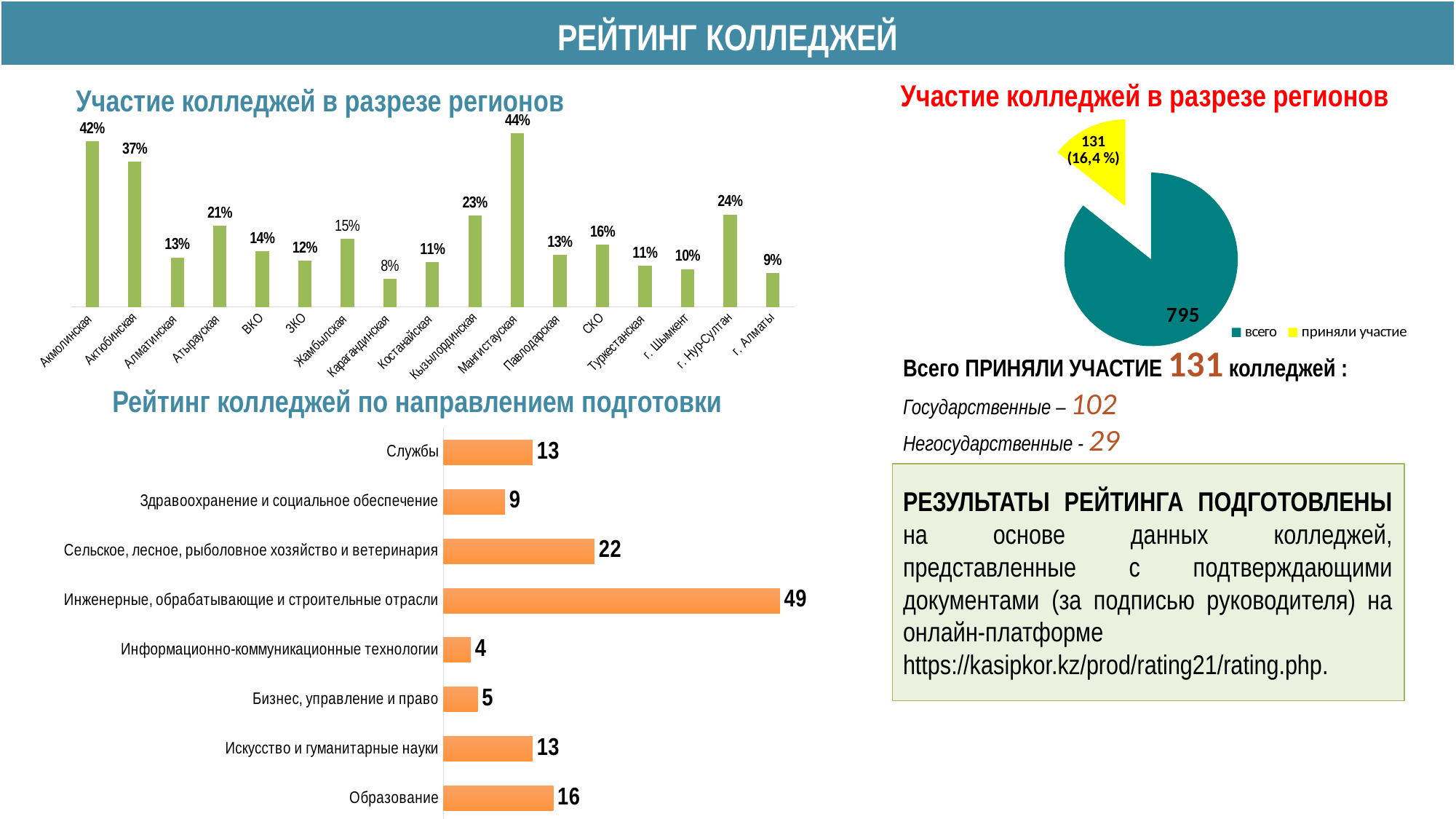

РЕЙТИНГ КОЛЛЕДЖЕЙ

### Chart

| Category |  |
|---|---|
| всего | 795.0 |
| приняли участие | 133.0 |
3
Участие колледжей в разрезе регионов
Участие колледжей в разрезе регионов

### Chart

| Category |  |
|---|---|
| Акмолинская  | 0.4242424242424243 |
| Актюбинская | 0.372093023255814 |
| Алматинская  | 0.1267605633802817 |
| Атырауская  | 0.20833333333333337 |
| ВКО | 0.1428571428571429 |
| ЗКО | 0.11764705882352944 |
| Жамбылская  | 0.17391304347826092 |
| Карагандинская  | 0.07142857142857144 |
| Костанайская  | 0.11428571428571431 |
| Кызылординская | 0.23333333333333336 |
| Мангистауская  | 0.4444444444444445 |
| Павлодарская  | 0.13333333333333336 |
| СКО | 0.16000000000000003 |
| Туркестанская  | 0.10606060606060608 |
| г. Шымкент | 0.09677419354838712 |
| г. Нур-Султан | 0.23684210526315788 |
| г. Алматы | 0.08602150537634412 |
Всего ПРИНЯЛИ УЧАСТИЕ 131 колледжей :
Государственные – 102
Негосударственные - 29
Рейтинг колледжей по направлением подготовки

### Chart

| Category |  |
|---|---|
| Образование | 16.0 |
| Искусство и гуманитарные науки | 13.0 |
| Бизнес, управление и право | 5.0 |
| Информационно-коммуникационные технологии | 4.0 |
| Инженерные, обрабатывающие и строительные отрасли | 49.0 |
| Сельское, лесное, рыболовное хозяйство и ветеринария | 22.0 |
| Здравоохранение и социальное обеспечение | 9.0 |
| Службы | 13.0 |
РЕЗУЛЬТАТЫ РЕЙТИНГА ПОДГОТОВЛЕНЫ на основе данных колледжей, представленные с подтверждающими документами (за подписью руководителя) на онлайн-платформе https://kasipkor.kz/prod/rating21/rating.php.